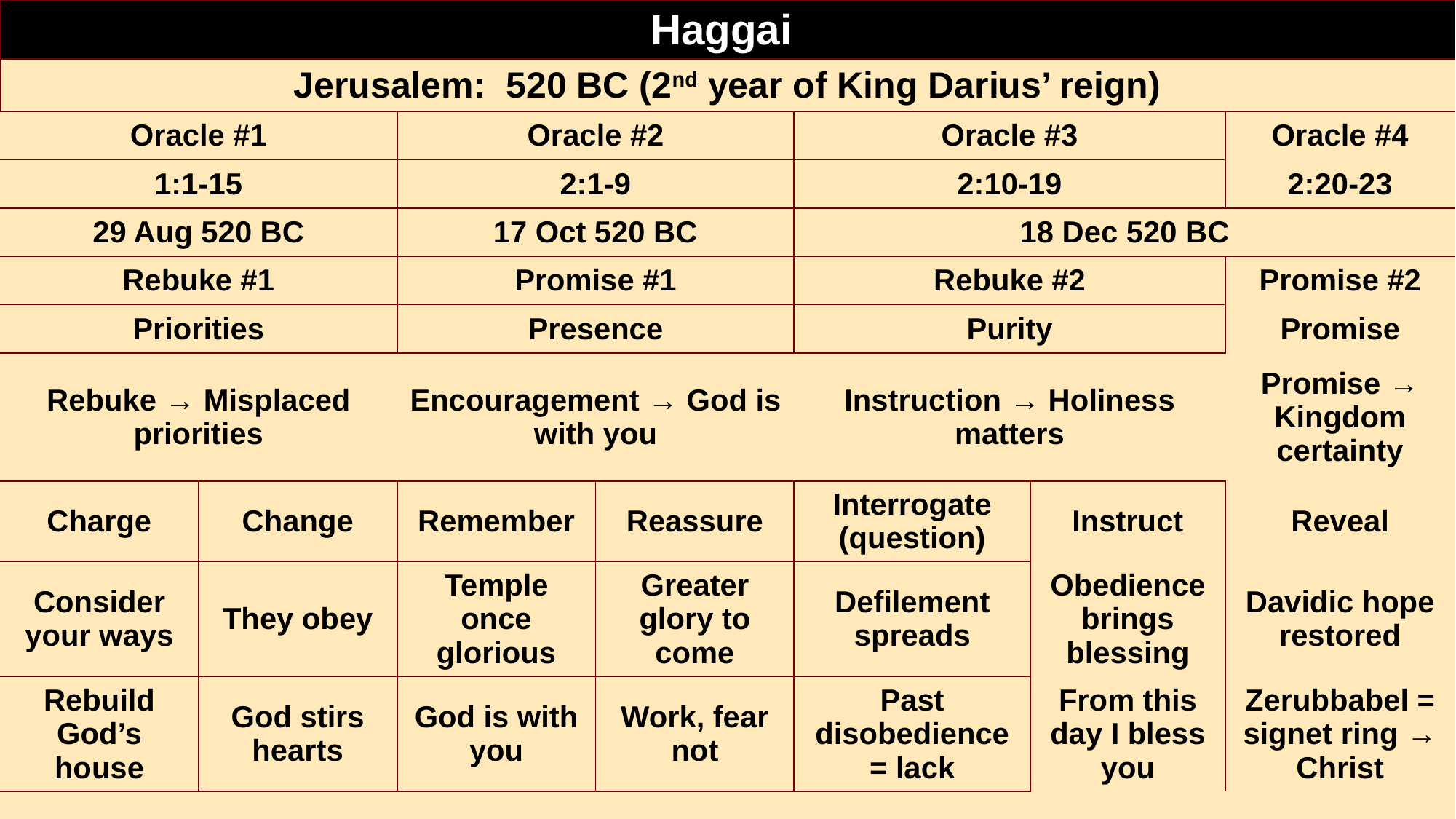

| Haggai |  |  |  |  |  |  |
| --- | --- | --- | --- | --- | --- | --- |
| Jerusalem: 520 BC (2nd year of King Darius’ reign) |  |  |  |  |  |  |
| Oracle #1 |  | Oracle #2 |  | Oracle #3 |  | Oracle #4 |
| 1:1-15 |  | 2:1-9 |  | 2:10-19 |  | 2:20-23 |
| 29 Aug 520 BC |  | 17 Oct 520 BC |  | 18 Dec 520 BC |  |  |
| Rebuke #1 |  | Promise #1 |  | Rebuke #2 |  | Promise #2 |
| Priorities |  | Presence |  | Purity |  | Promise |
| Rebuke → Misplaced priorities |  | Encouragement → God is with you |  | Instruction → Holiness matters |  | Promise → Kingdom certainty |
| Charge | Change | Remember | Reassure | Interrogate (question) | Instruct | Reveal |
| Consider your ways | They obey | Temple once glorious | Greater glory to come | Defilement spreads | Obedience brings blessing | Davidic hope restored |
| Rebuild God’s house | God stirs hearts | God is with you | Work, fear not | Past disobedience = lack | From this day I bless you | Zerubbabel = signet ring → Christ |